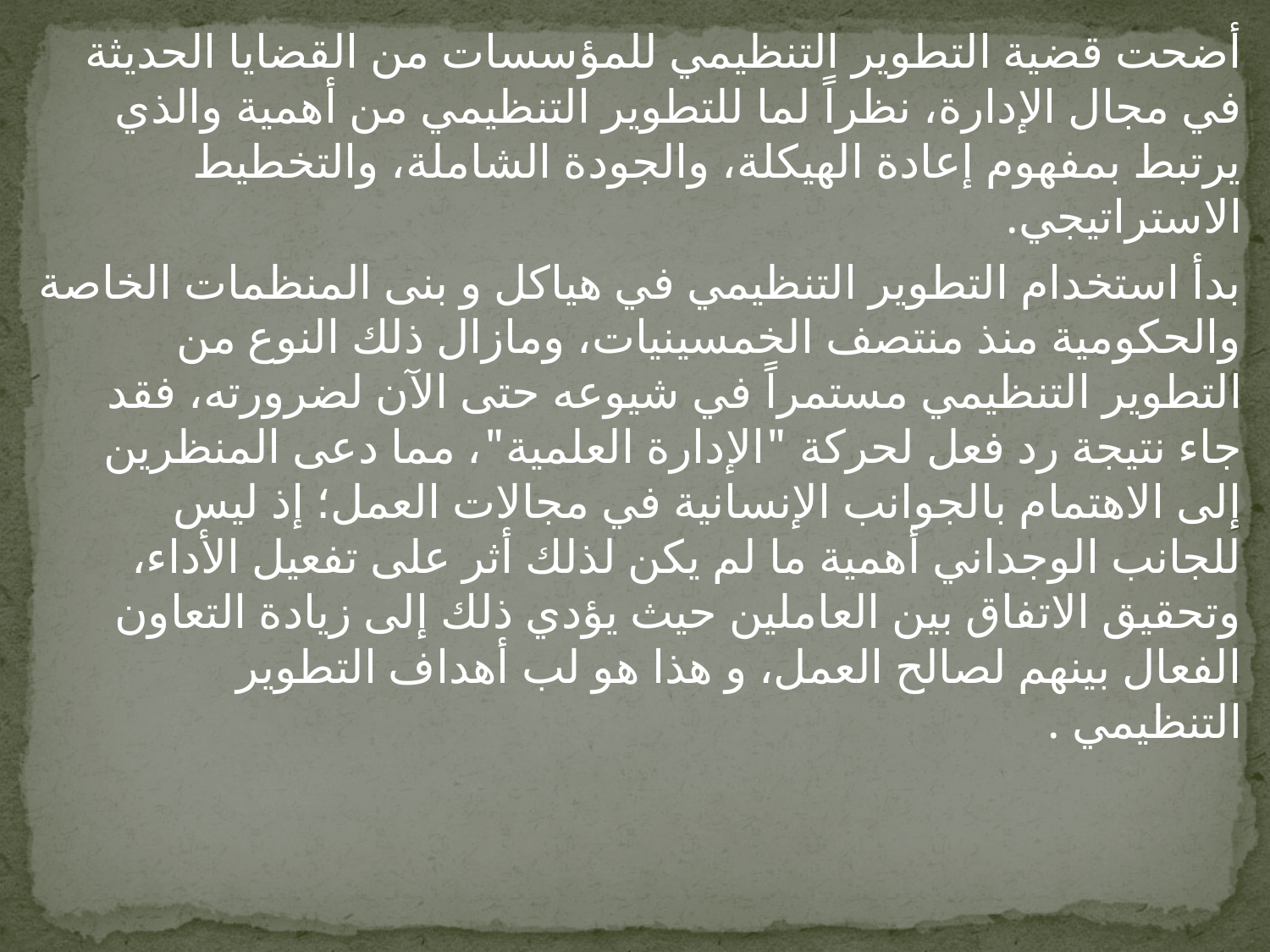

أضحت قضية التطوير التنظيمي للمؤسسات من القضايا الحديثة في مجال الإدارة، نظراً لما للتطوير التنظيمي من أهمية والذي يرتبط بمفهوم إعادة الهيكلة، والجودة الشاملة، والتخطيط الاستراتيجي.
بدأ استخدام التطوير التنظيمي في هياكل و بنى المنظمات الخاصة والحكومية منذ منتصف الخمسينيات، ومازال ذلك النوع من التطوير التنظيمي مستمراً في شيوعه حتى الآن لضرورته، فقد جاء نتيجة رد فعل لحركة "الإدارة العلمية"، مما دعى المنظرين إلى الاهتمام بالجوانب الإنسانية في مجالات العمل؛ إذ ليس للجانب الوجداني أهمية ما لم يكن لذلك أثر على تفعيل الأداء، وتحقيق الاتفاق بين العاملين حيث يؤدي ذلك إلى زيادة التعاون الفعال بينهم لصالح العمل، و هذا هو لب أهداف التطوير التنظيمي .